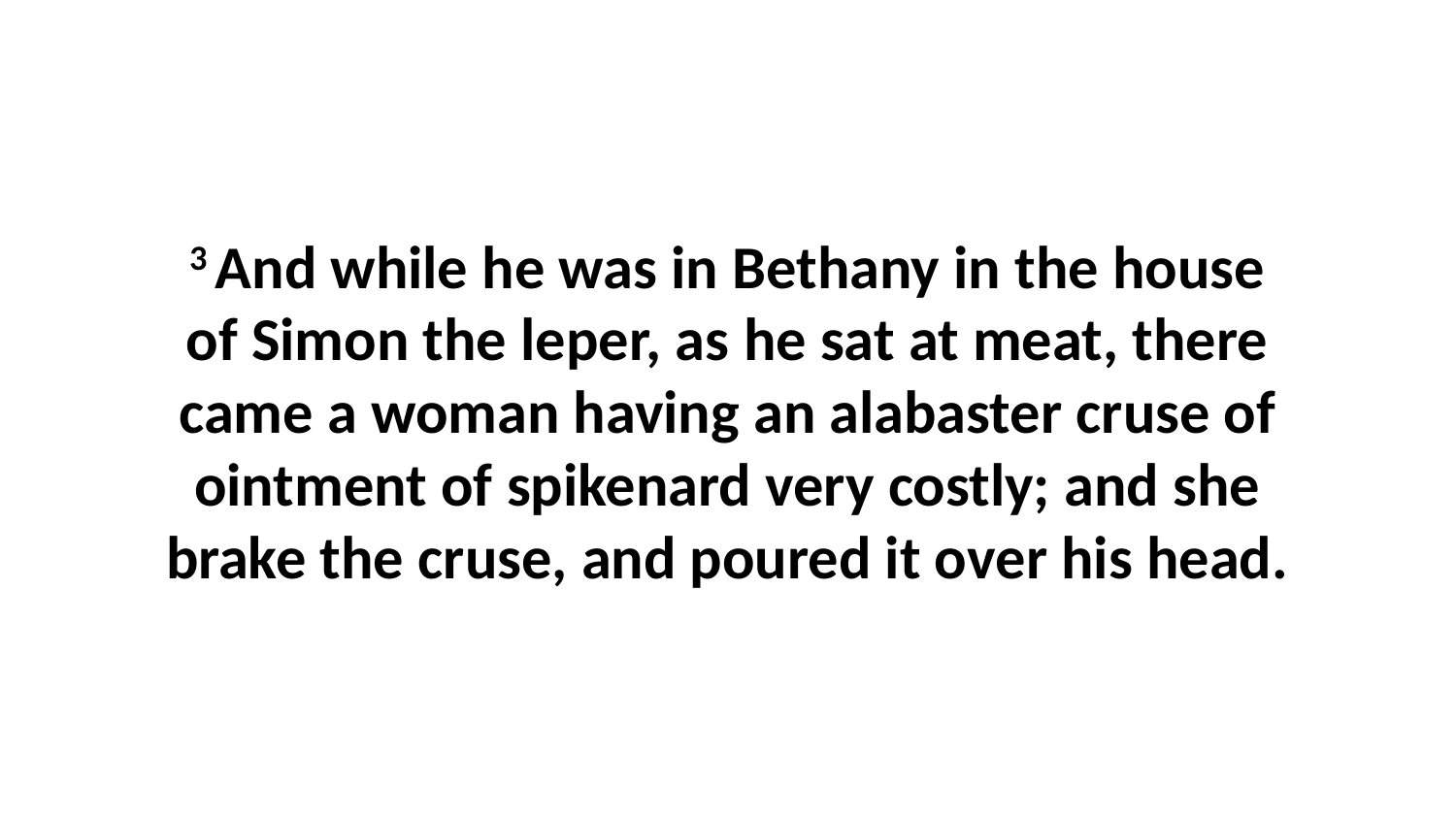

3 And while he was in Bethany in the house of Simon the leper, as he sat at meat, there came a woman having an alabaster cruse of ointment of spikenard very costly; and she brake the cruse, and poured it over his head.